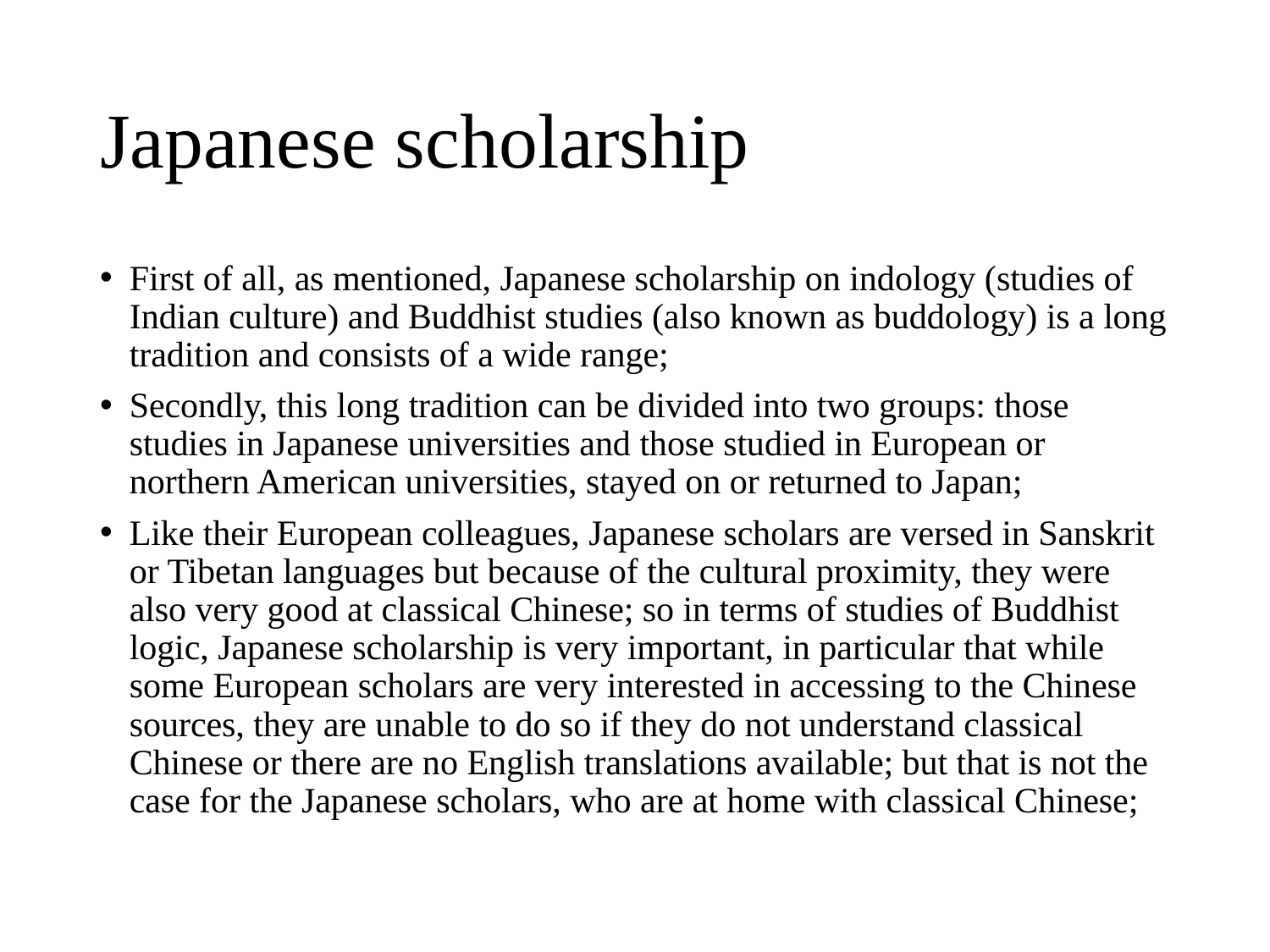

# Japanese scholarship
First of all, as mentioned, Japanese scholarship on indology (studies of Indian culture) and Buddhist studies (also known as buddology) is a long tradition and consists of a wide range;
Secondly, this long tradition can be divided into two groups: those studies in Japanese universities and those studied in European or northern American universities, stayed on or returned to Japan;
Like their European colleagues, Japanese scholars are versed in Sanskrit or Tibetan languages but because of the cultural proximity, they were also very good at classical Chinese; so in terms of studies of Buddhist logic, Japanese scholarship is very important, in particular that while some European scholars are very interested in accessing to the Chinese sources, they are unable to do so if they do not understand classical Chinese or there are no English translations available; but that is not the case for the Japanese scholars, who are at home with classical Chinese;